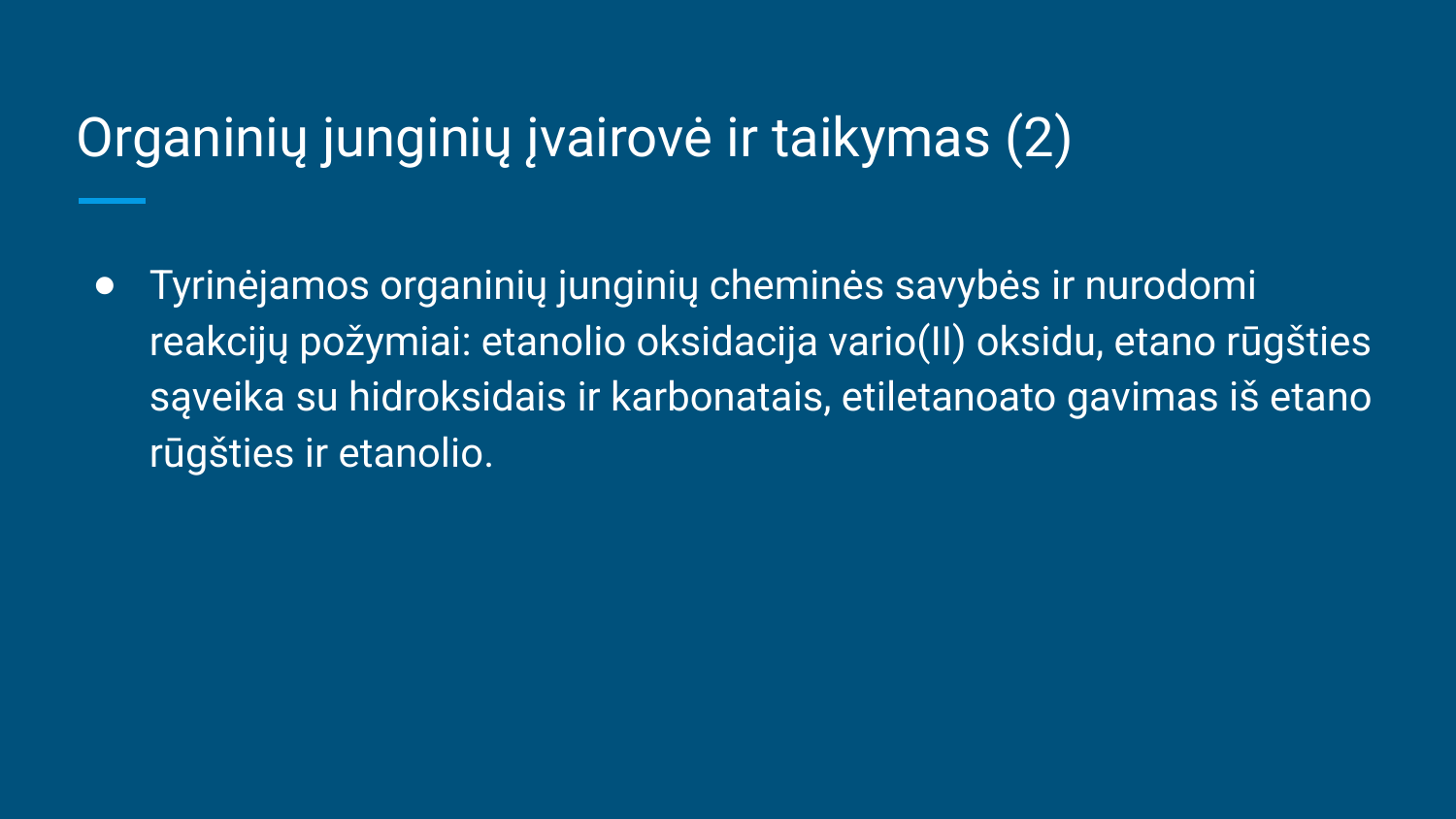

# Organinių junginių įvairovė ir taikymas (2)
Tyrinėjamos organinių junginių cheminės savybės ir nurodomi reakcijų požymiai: etanolio oksidacija vario(II) oksidu, etano rūgšties sąveika su hidroksidais ir karbonatais, etiletanoato gavimas iš etano rūgšties ir etanolio.